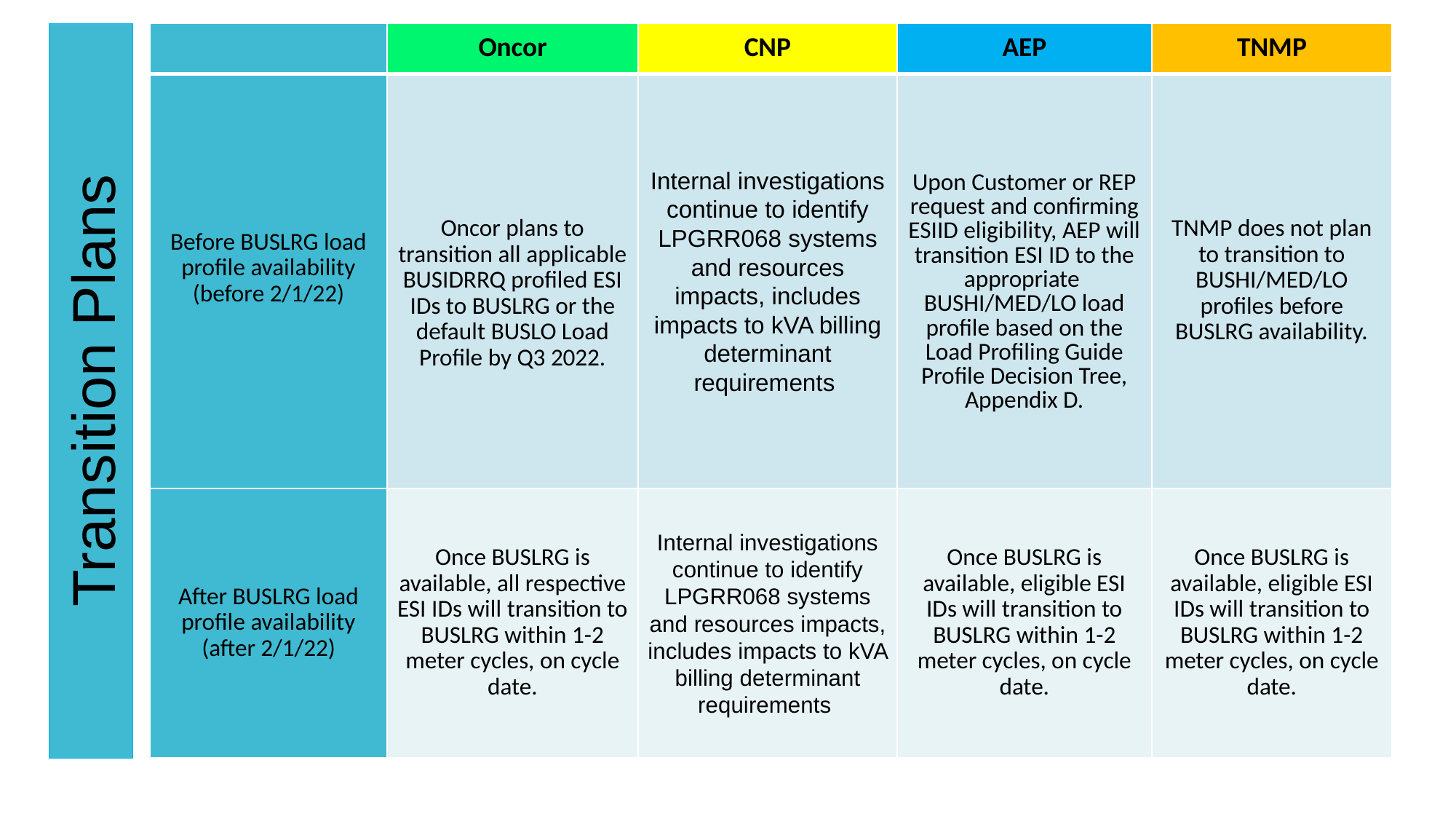

|  | Oncor | CNP | AEP | TNMP |
| --- | --- | --- | --- | --- |
| Before BUSLRG load profile availability (before 2/1/22) | Oncor plans to transition all applicable BUSIDRRQ profiled ESI IDs to BUSLRG or the default BUSLO Load Profile by Q3 2022. | Internal investigations continue to identify LPGRR068 systems and resources impacts, includes impacts to kVA billing determinant requirements | Upon Customer or REP request and confirming ESIID eligibility, AEP will transition ESI ID to the appropriate BUSHI/MED/LO load profile based on the Load Profiling Guide Profile Decision Tree, Appendix D. | TNMP does not plan to transition to BUSHI/MED/LO profiles before BUSLRG availability. |
| After BUSLRG load profile availability (after 2/1/22) | Once BUSLRG is available, all respective ESI IDs will transition to BUSLRG within 1-2 meter cycles, on cycle date. | Internal investigations continue to identify LPGRR068 systems and resources impacts, includes impacts to kVA billing determinant requirements | Once BUSLRG is available, eligible ESI IDs will transition to BUSLRG within 1-2 meter cycles, on cycle date. | Once BUSLRG is available, eligible ESI IDs will transition to BUSLRG within 1-2 meter cycles, on cycle date. |
Transition Plans